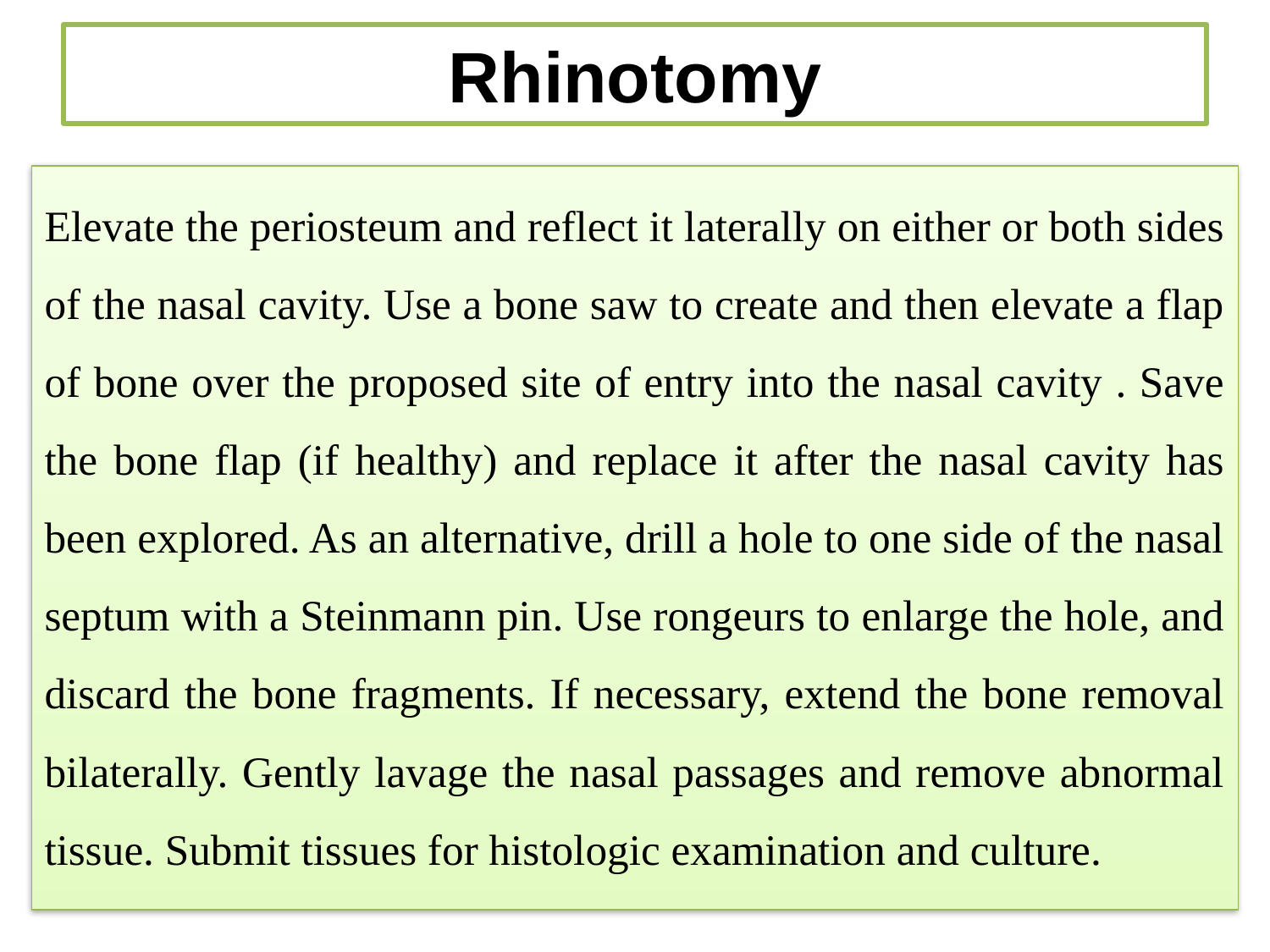

# Rhinotomy
Elevate the periosteum and reflect it laterally on either or both sides of the nasal cavity. Use a bone saw to create and then elevate a flap of bone over the proposed site of entry into the nasal cavity . Save the bone flap (if healthy) and replace it after the nasal cavity has been explored. As an alternative, drill a hole to one side of the nasal septum with a Steinmann pin. Use rongeurs to enlarge the hole, and discard the bone fragments. If necessary, extend the bone removal bilaterally. Gently lavage the nasal passages and remove abnormal tissue. Submit tissues for histologic examination and culture.